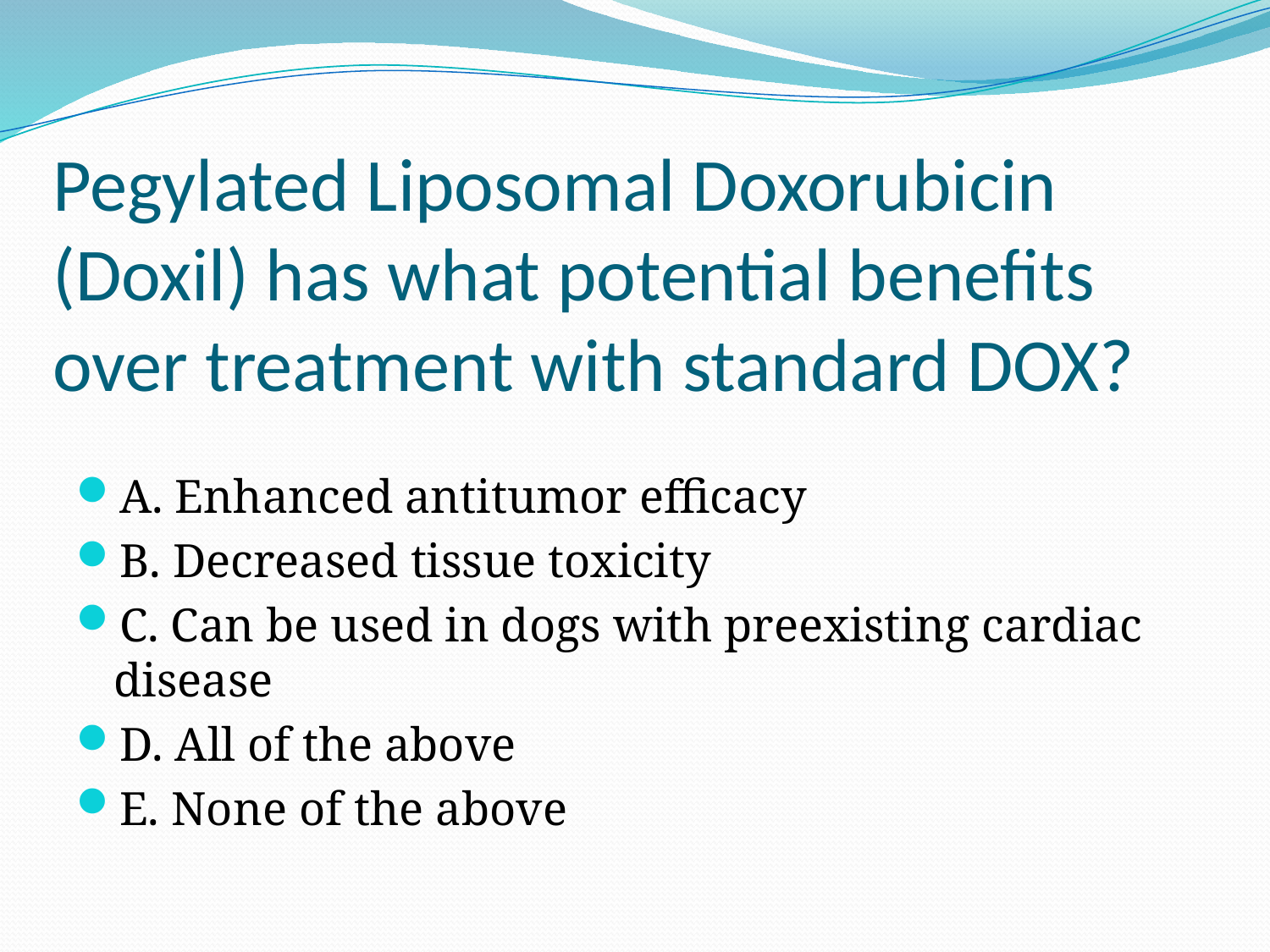

# Pegylated Liposomal Doxorubicin (Doxil) has what potential benefits over treatment with standard DOX?

A. Enhanced antitumor efficacy
B. Decreased tissue toxicity
C. Can be used in dogs with preexisting cardiac disease
D. All of the above
E. None of the above